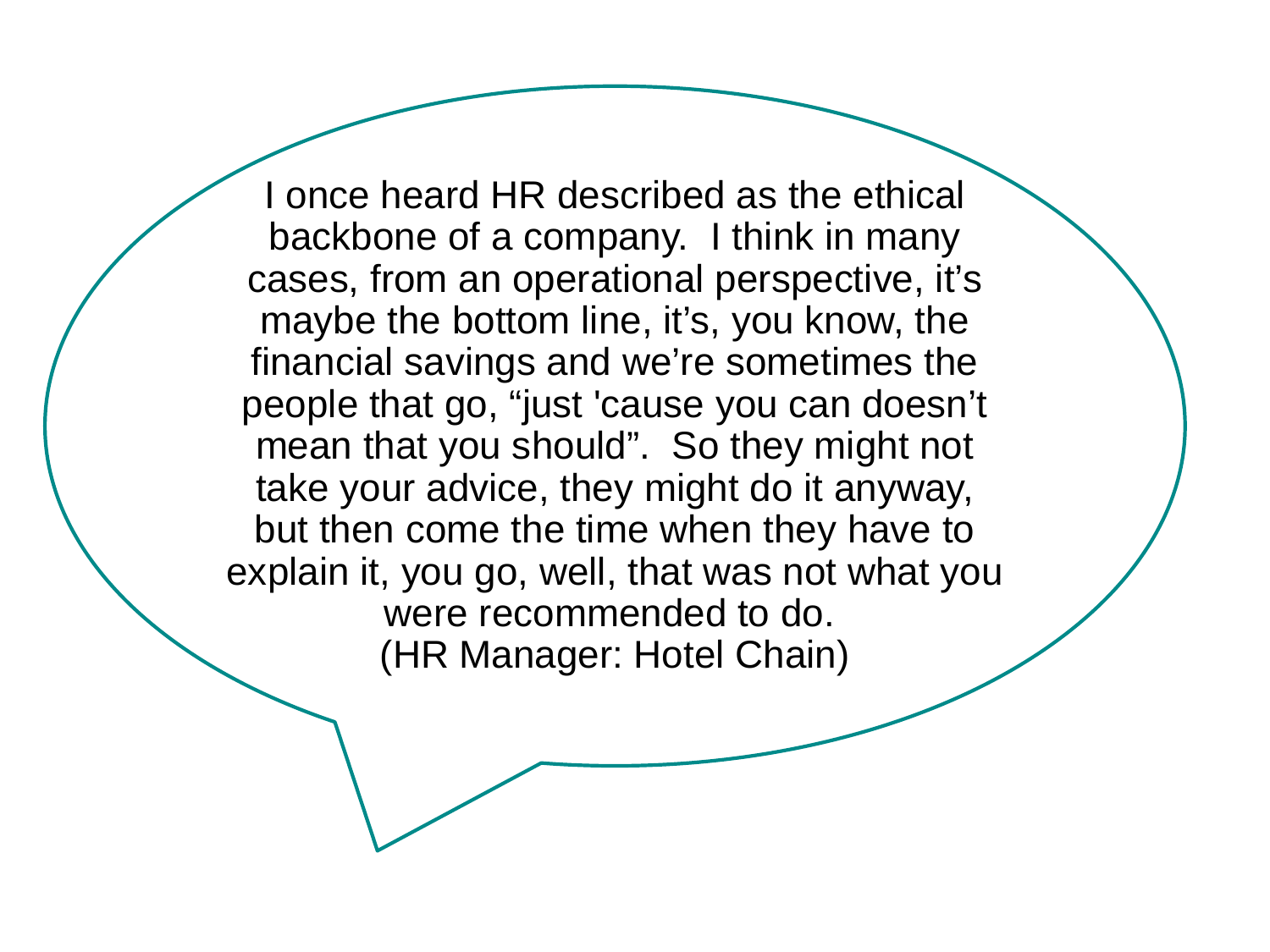

I once heard HR described as the ethical backbone of a company.  I think in many cases, from an operational perspective, it’s maybe the bottom line, it’s, you know, the financial savings and we’re sometimes the people that go, “just 'cause you can doesn’t mean that you should”.  So they might not take your advice, they might do it anyway, but then come the time when they have to explain it, you go, well, that was not what you were recommended to do.
(HR Manager: Hotel Chain)
#